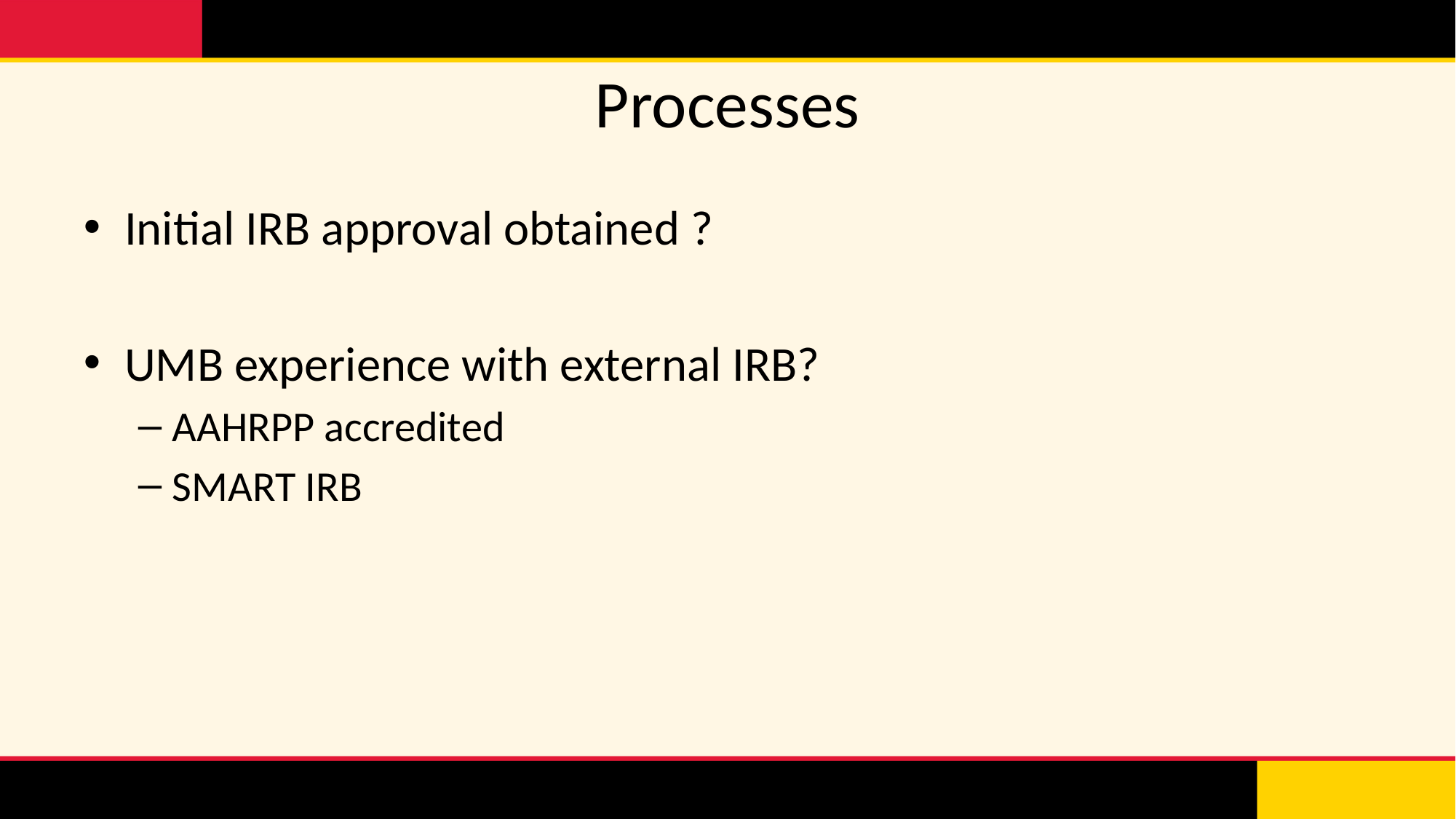

# Processes
Initial IRB approval obtained ?

UMB experience with external IRB?
AAHRPP accredited
SMART IRB